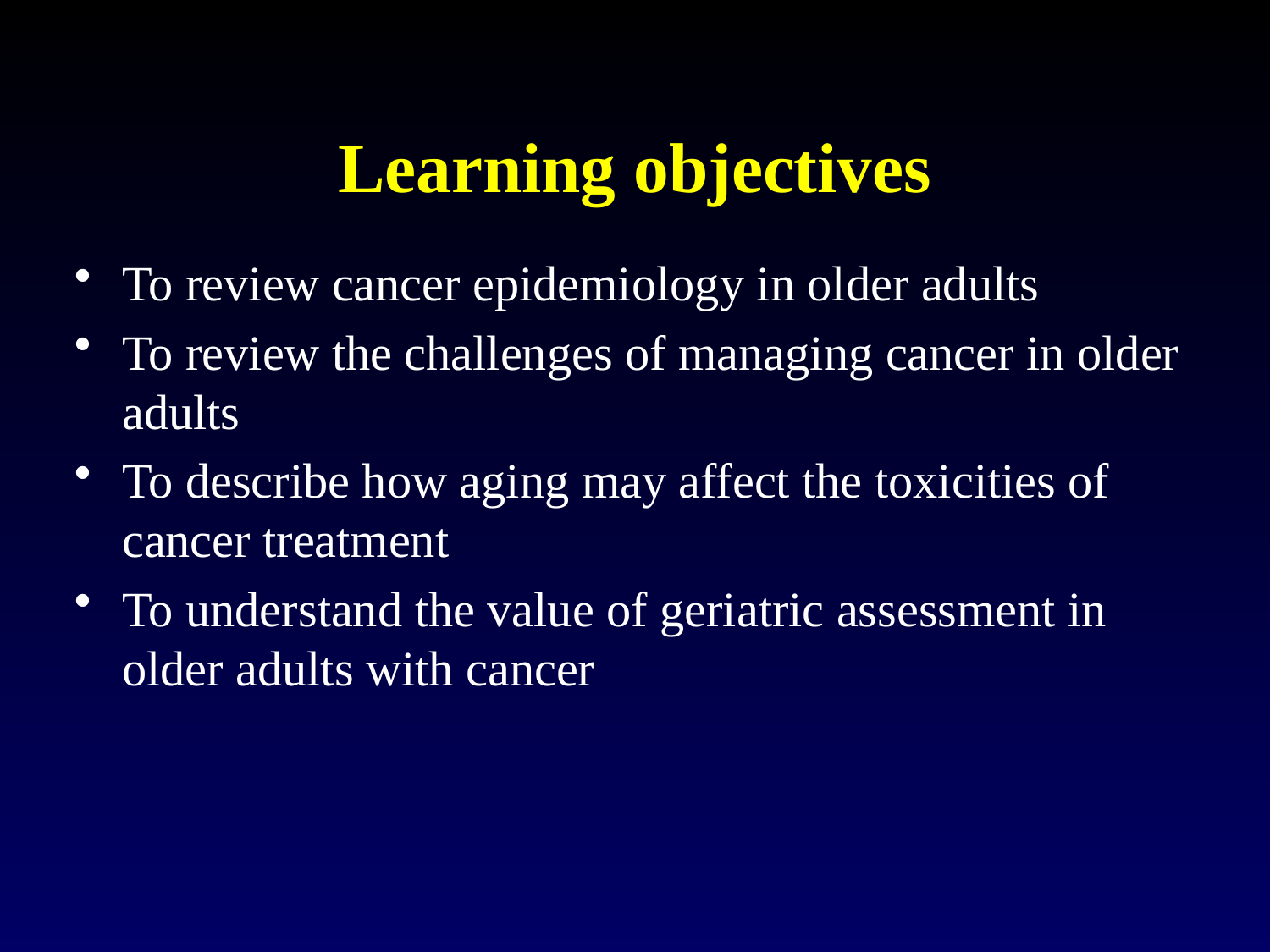

# Learning objectives
To review cancer epidemiology in older adults
To review the challenges of managing cancer in older adults
To describe how aging may affect the toxicities of cancer treatment
To understand the value of geriatric assessment in older adults with cancer